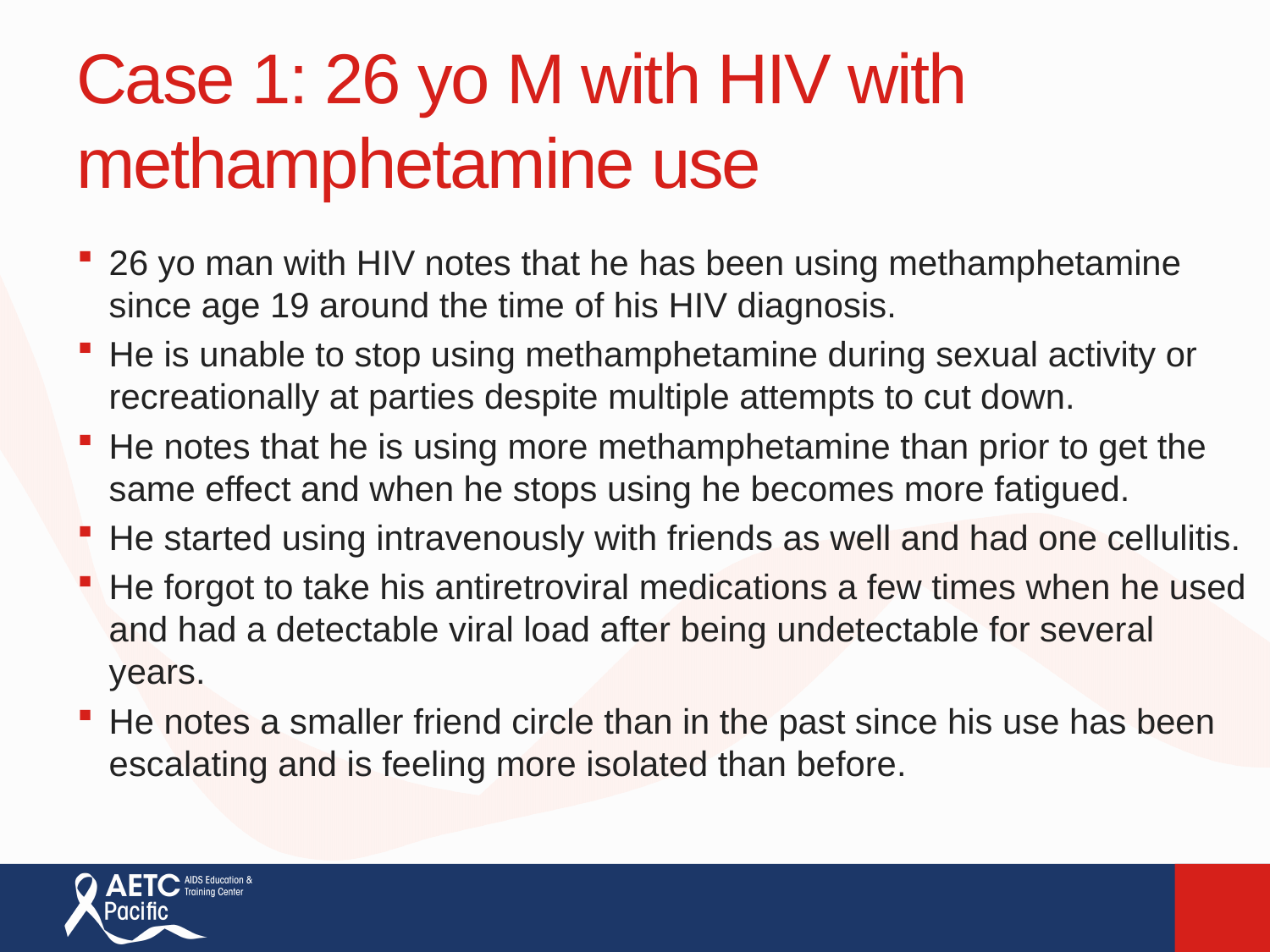

# Case 1: 26 yo M with HIV with methamphetamine use
26 yo man with HIV notes that he has been using methamphetamine since age 19 around the time of his HIV diagnosis.
He is unable to stop using methamphetamine during sexual activity or recreationally at parties despite multiple attempts to cut down.
He notes that he is using more methamphetamine than prior to get the same effect and when he stops using he becomes more fatigued.
He started using intravenously with friends as well and had one cellulitis.
He forgot to take his antiretroviral medications a few times when he used and had a detectable viral load after being undetectable for several years.
He notes a smaller friend circle than in the past since his use has been escalating and is feeling more isolated than before.